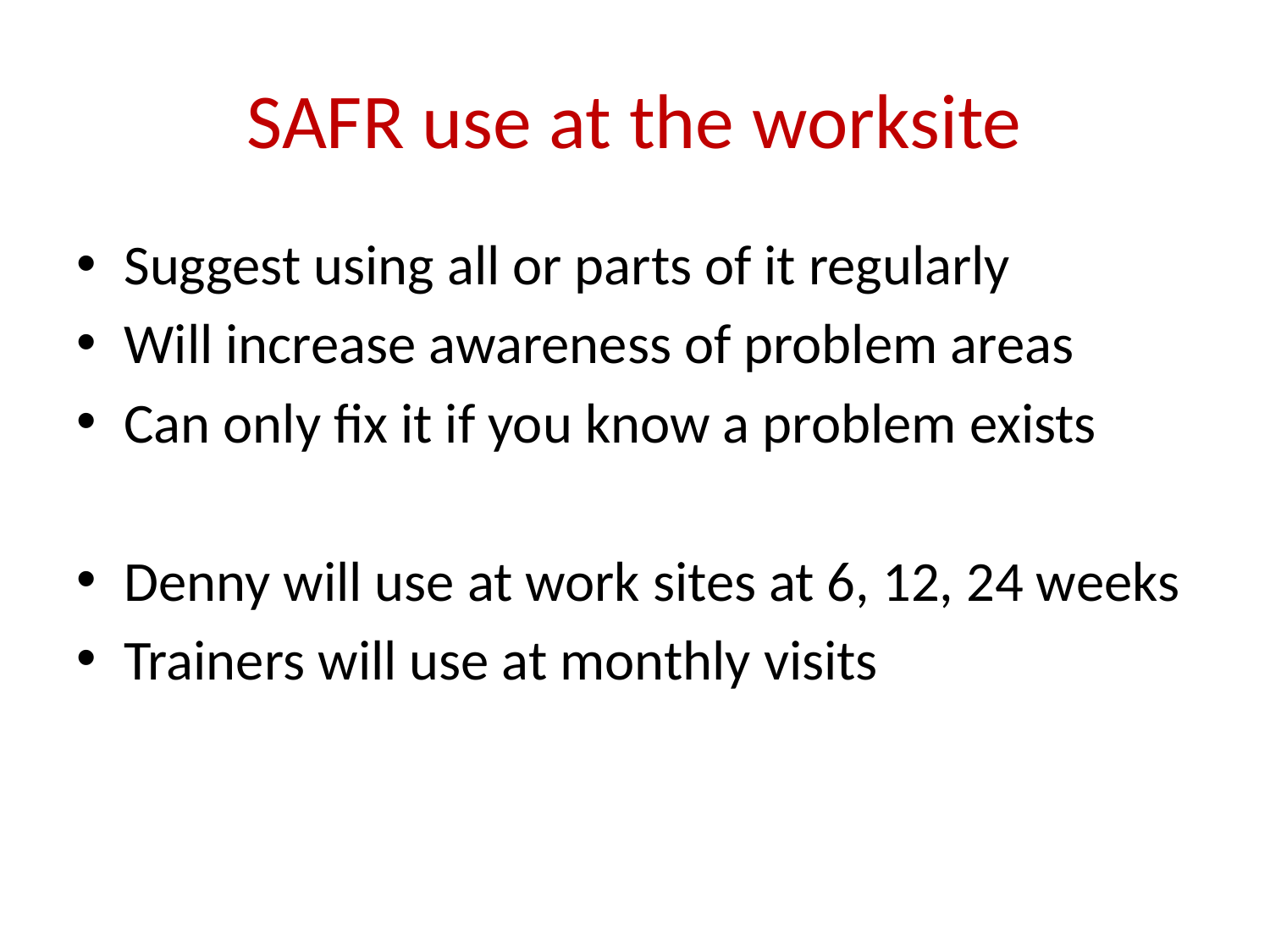

# SAFR use at the worksite
Suggest using all or parts of it regularly
Will increase awareness of problem areas
Can only fix it if you know a problem exists

Denny will use at work sites at 6, 12, 24 weeks
Trainers will use at monthly visits